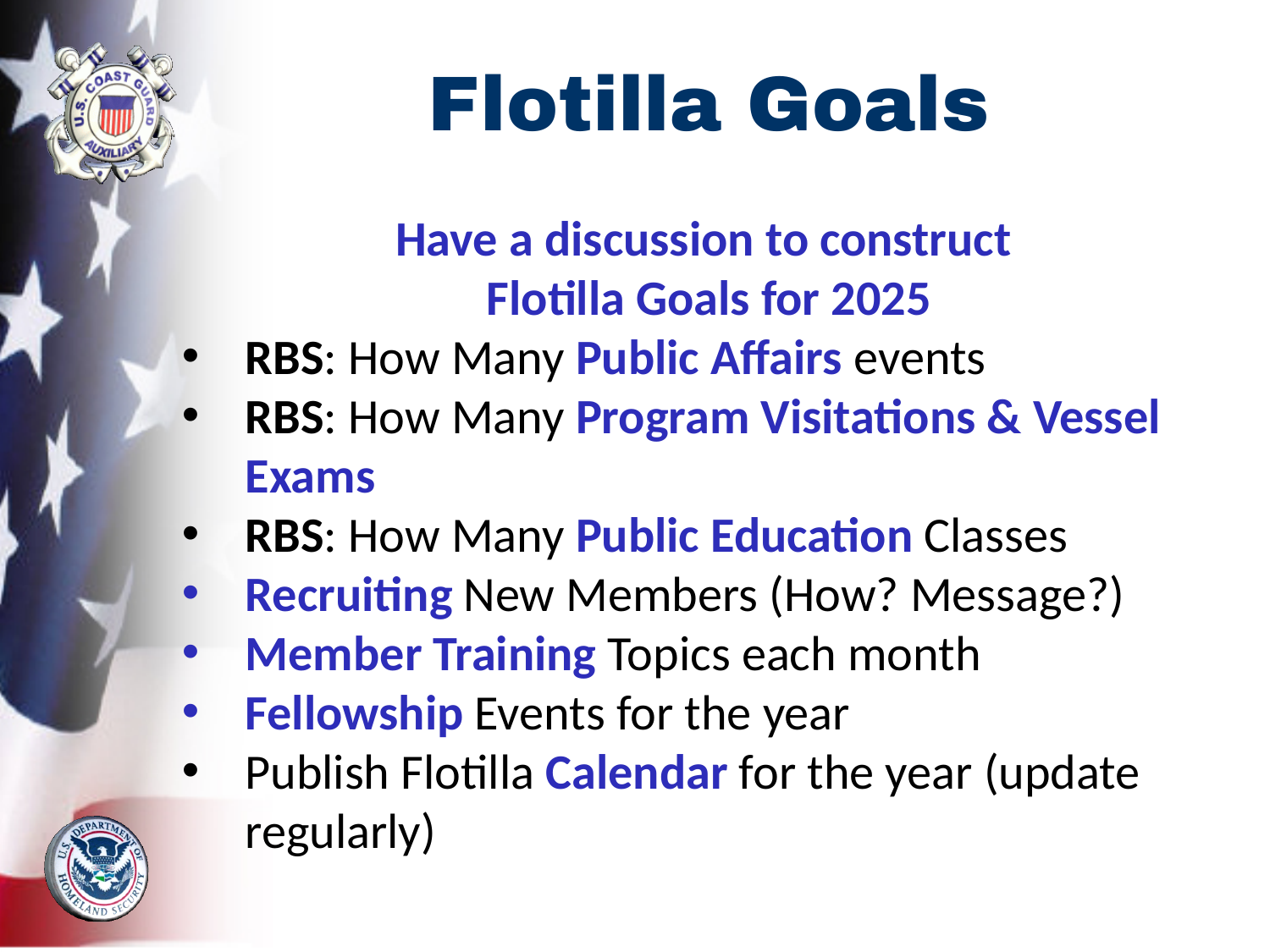

# Flotilla Goals
Have a discussion to construct
Flotilla Goals for 2025
RBS: How Many Public Affairs events
RBS: How Many Program Visitations & Vessel Exams
RBS: How Many Public Education Classes
Recruiting New Members (How? Message?)
Member Training Topics each month
Fellowship Events for the year
Publish Flotilla Calendar for the year (update regularly)